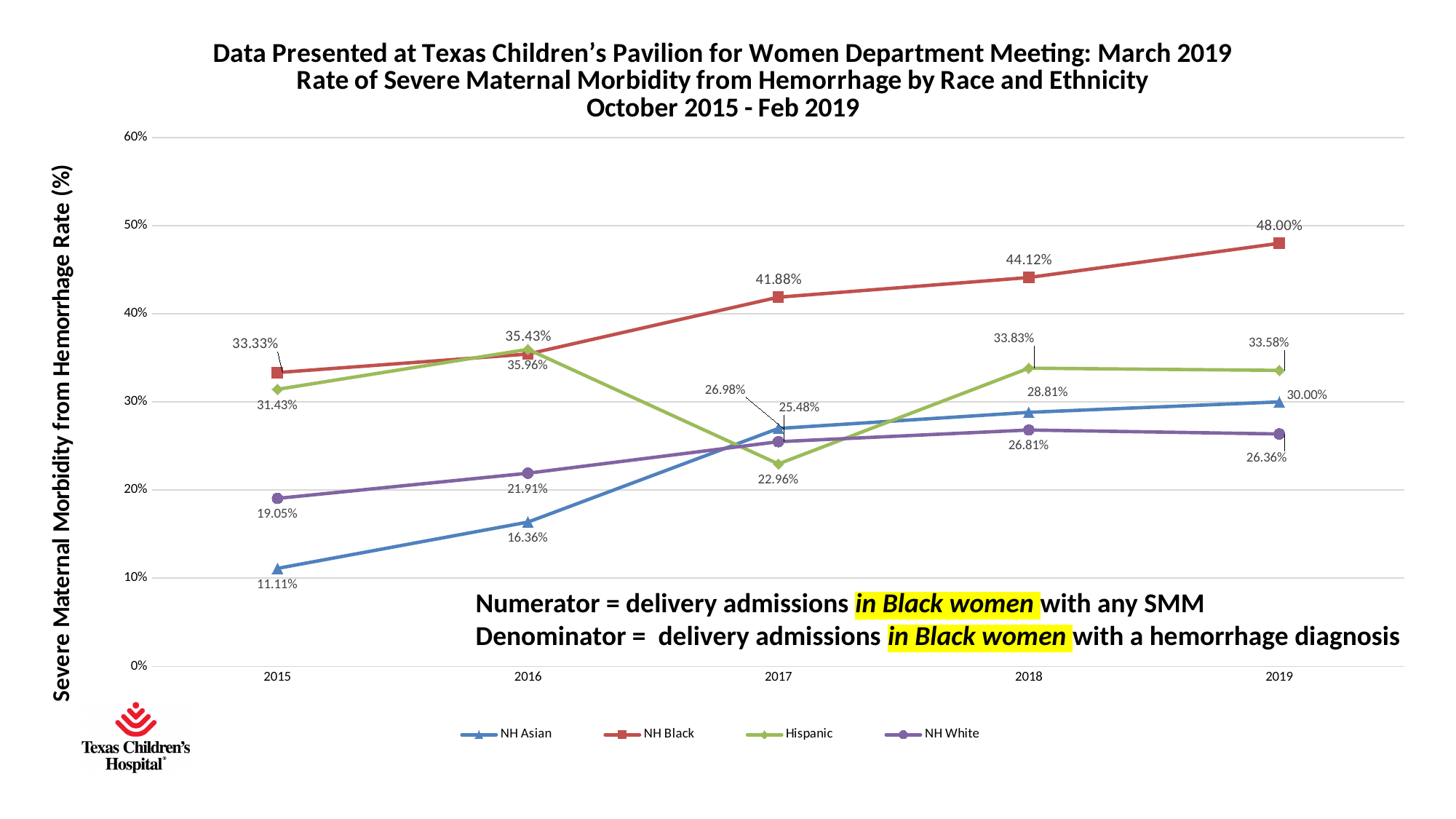

### Chart: Data Presented at Texas Children’s Pavilion for Women Department Meeting: March 2019
Rate of Severe Maternal Morbidity from Hemorrhage by Race and Ethnicity
October 2015 - Feb 2019

| Category | NH Asian | NH Black | Hispanic | NH White |
|---|---|---|---|---|
| 2015 | 0.1111111111111111 | 0.3333333333333333 | 0.3142857142857143 | 0.1904761904761905 |
| 2016 | 0.1636363636363636 | 0.3543307086614173 | 0.3596491228070176 | 0.2190812720848057 |
| 2017 | 0.2698412698412698 | 0.4188034188034188 | 0.2295918367346939 | 0.2548262548262548 |
| 2018 | 0.288135593220339 | 0.4411764705882353 | 0.3382899628252788 | 0.2680851063829787 |
| 2019 | 0.3 | 0.48 | 0.3358 | 0.2636 |
Numerator = delivery admissions in Black women with any SMM
Denominator =  delivery admissions in Black women with a hemorrhage diagnosis